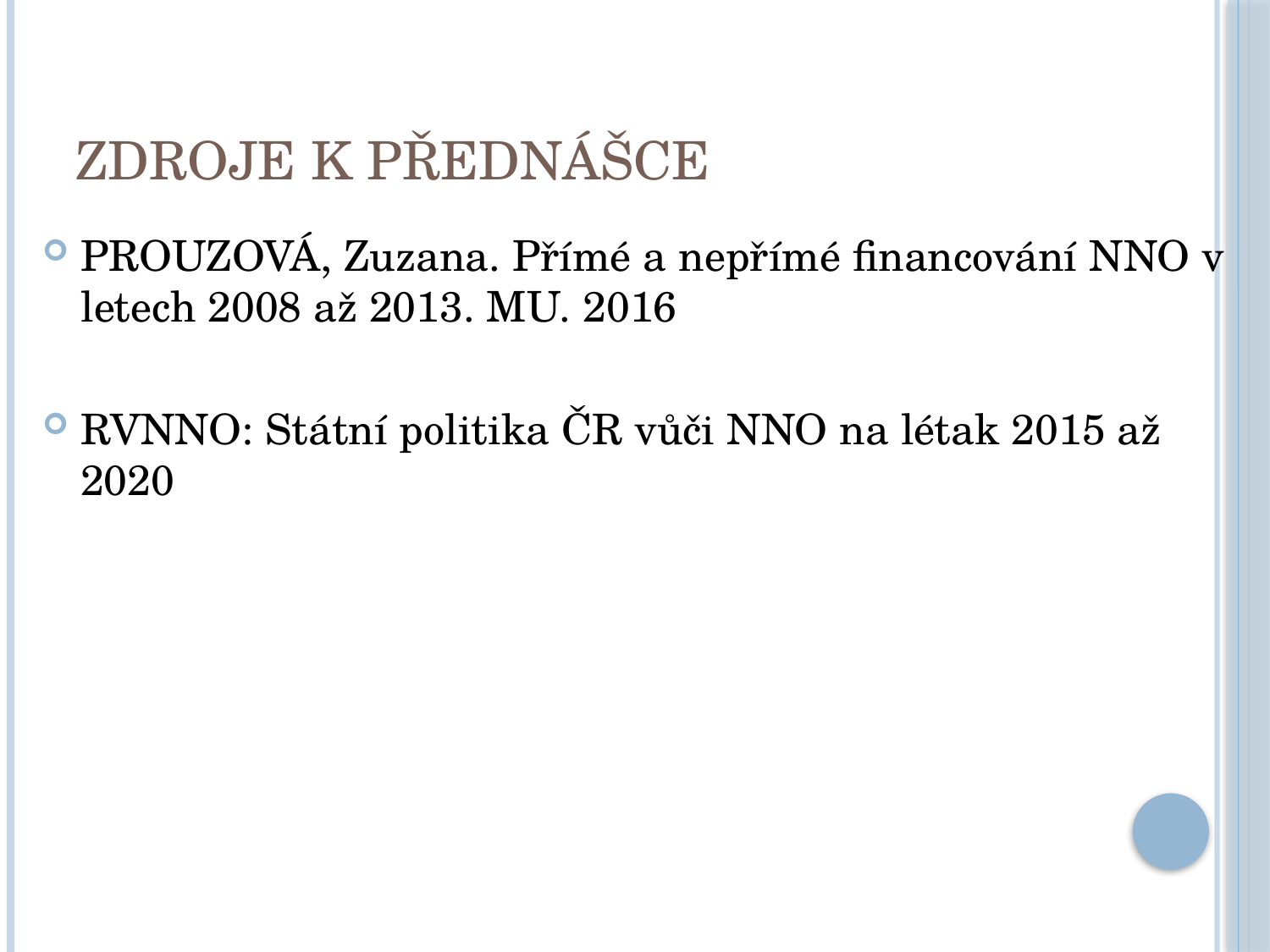

# Zdroje k přednášce
PROUZOVÁ, Zuzana. Přímé a nepřímé financování NNO v letech 2008 až 2013. MU. 2016

RVNNO: Státní politika ČR vůči NNO na létak 2015 až 2020